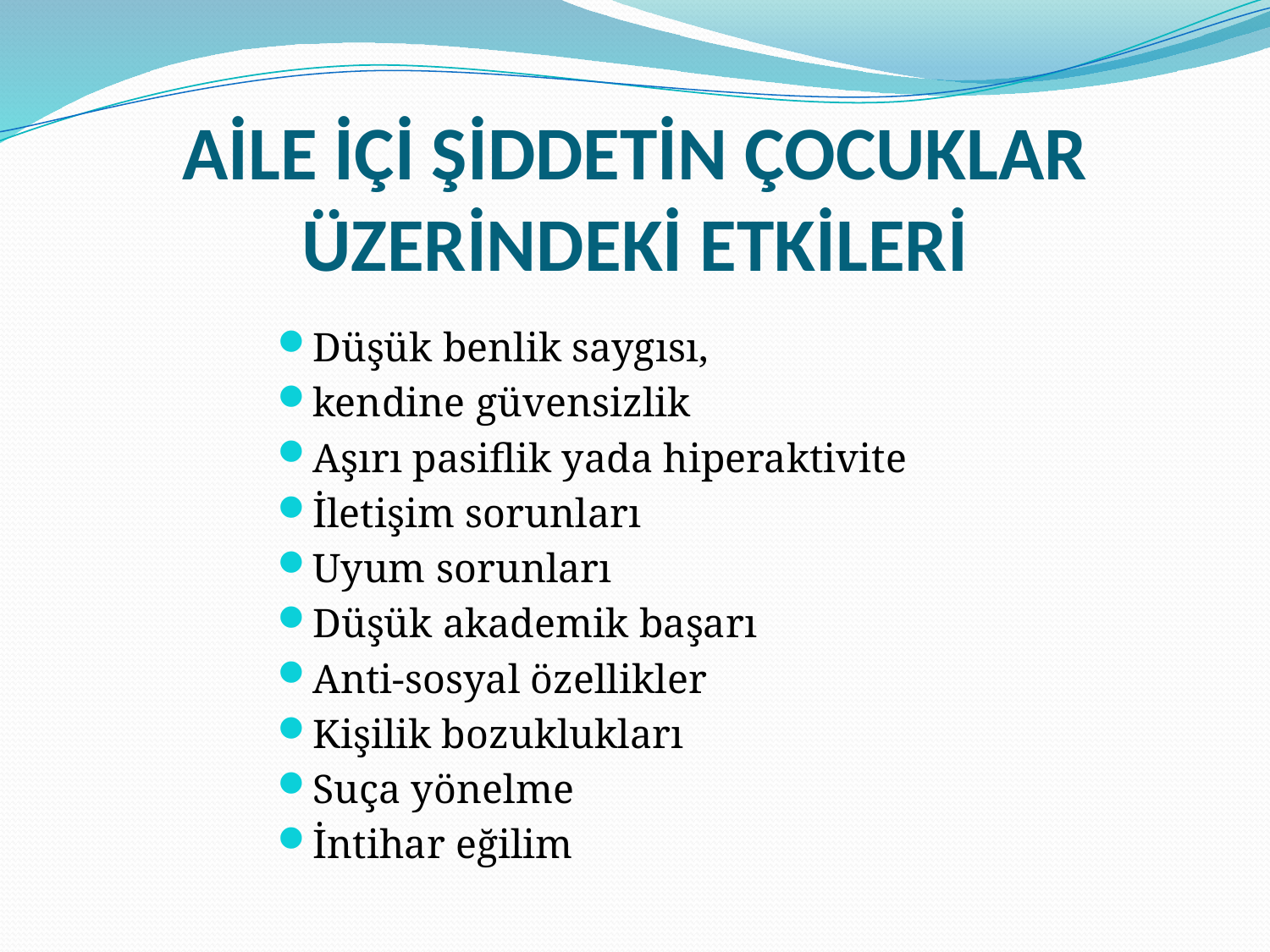

# AİLE İÇİ ŞİDDETİN ÇOCUKLAR ÜZERİNDEKİ ETKİLERİ
Düşük benlik saygısı,
kendine güvensizlik
Aşırı pasiflik yada hiperaktivite
İletişim sorunları
Uyum sorunları
Düşük akademik başarı
Anti-sosyal özellikler
Kişilik bozuklukları
Suça yönelme
İntihar eğilim